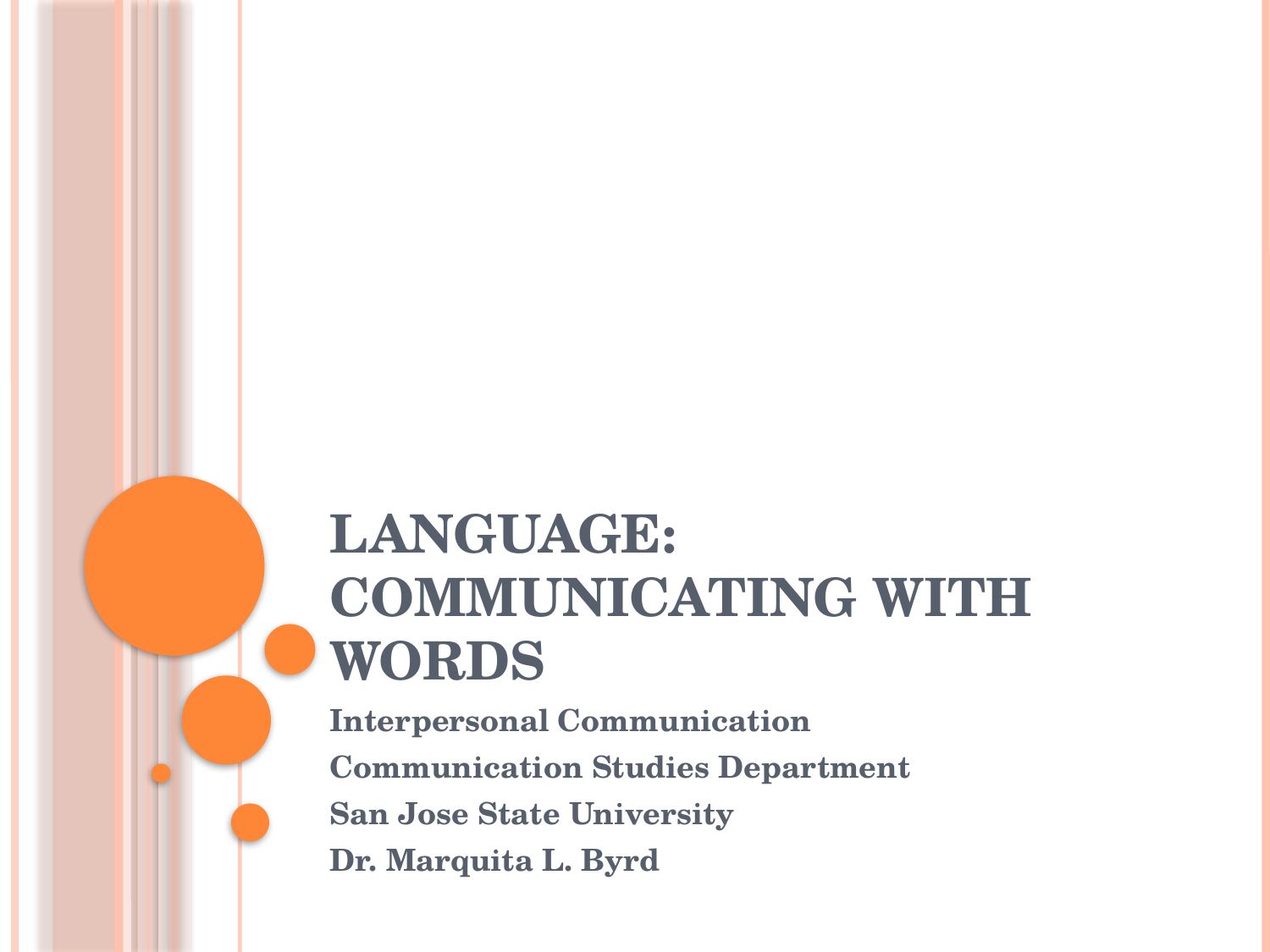

# Language: Communicating with Words
Interpersonal Communication
Communication Studies Department
San Jose State University
Dr. Marquita L. Byrd